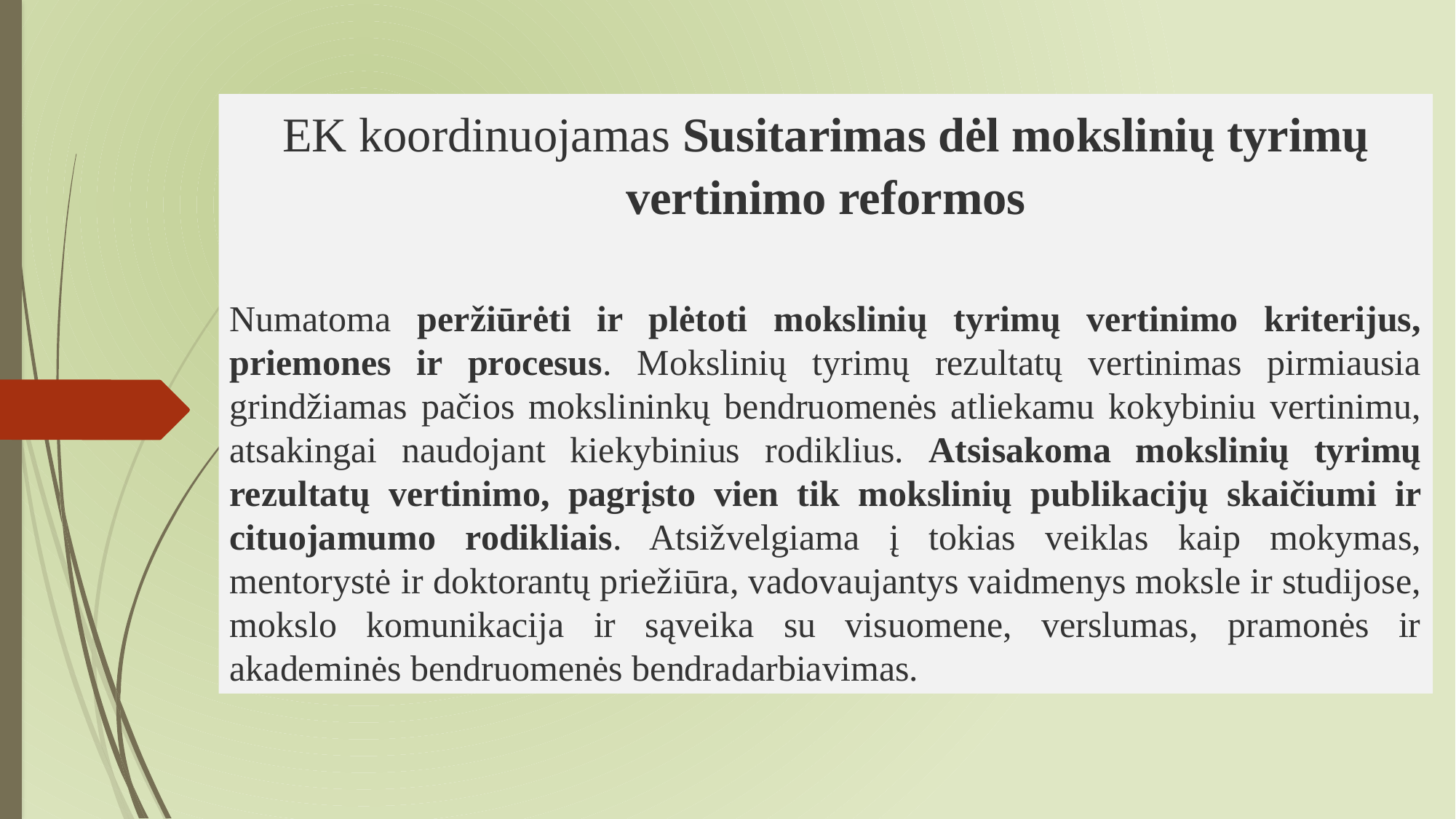

EK koordinuojamas Susitarimas dėl mokslinių tyrimų vertinimo reformos

Numatoma peržiūrėti ir plėtoti mokslinių tyrimų vertinimo kriterijus, priemones ir procesus. Mokslinių tyrimų rezultatų vertinimas pirmiausia grindžiamas pačios mokslininkų bendruomenės atliekamu kokybiniu vertinimu, atsakingai naudojant kiekybinius rodiklius. Atsisakoma mokslinių tyrimų rezultatų vertinimo, pagrįsto vien tik mokslinių publikacijų skaičiumi ir cituojamumo rodikliais. Atsižvelgiama į tokias veiklas kaip mokymas, mentorystė ir doktorantų priežiūra, vadovaujantys vaidmenys moksle ir studijose, mokslo komunikacija ir sąveika su visuomene, verslumas, pramonės ir akademinės bendruomenės bendradarbiavimas.